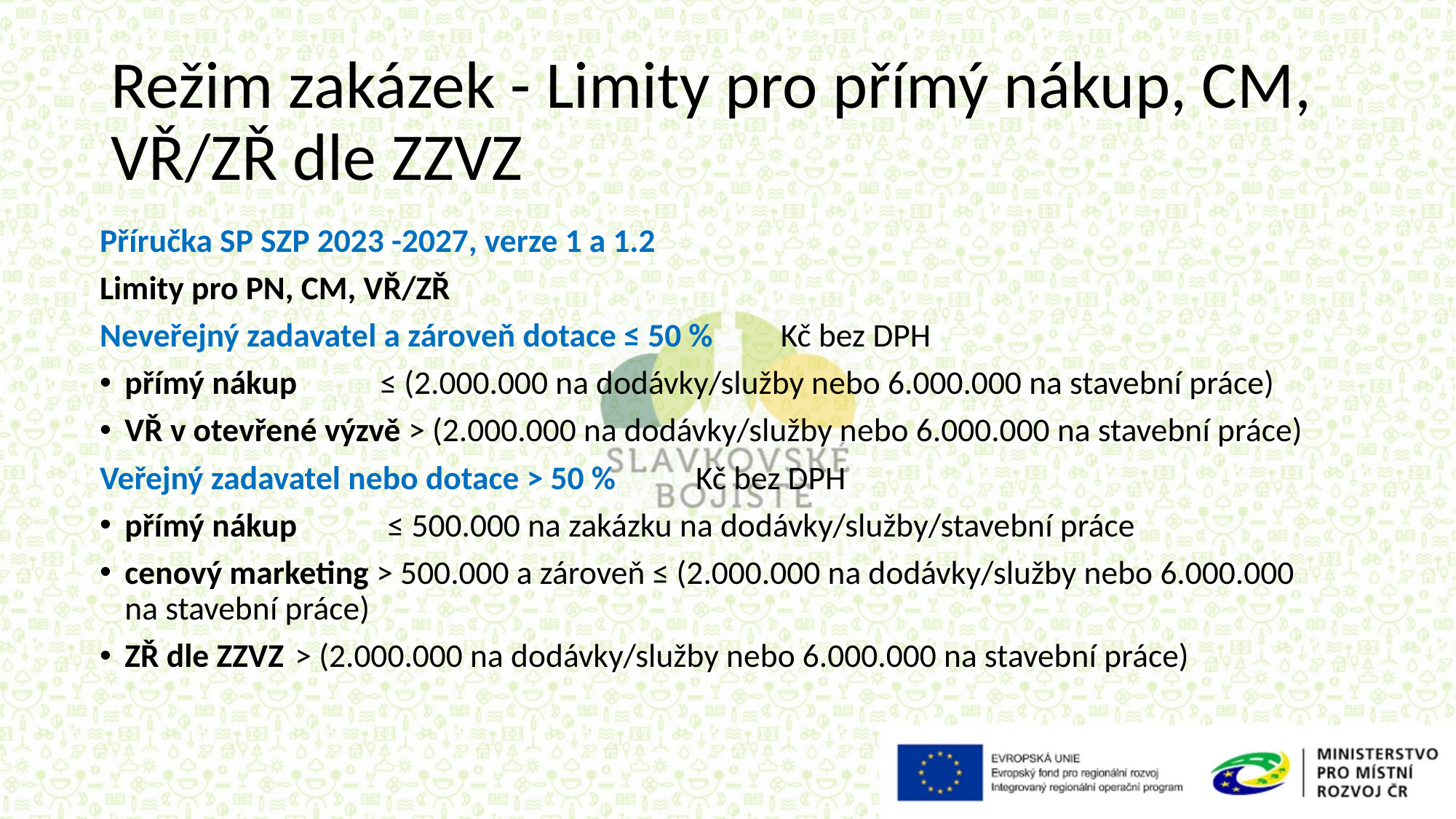

# Režim zakázek - Limity pro přímý nákup, CM, VŘ/ZŘ dle ZZVZ
Příručka SP SZP 2023 -2027, verze 1 a 1.2
Limity pro PN, CM, VŘ/ZŘ
Neveřejný zadavatel a zároveň dotace ≤ 50 %	Kč bez DPH
přímý nákup	≤ (2.000.000 na dodávky/služby nebo 6.000.000 na stavební práce)
VŘ v otevřené výzvě ˃ (2.000.000 na dodávky/služby nebo 6.000.000 na stavební práce)
Veřejný zadavatel nebo dotace ˃ 50 %	Kč bez DPH
přímý nákup	 ≤ 500.000 na zakázku na dodávky/služby/stavební práce
cenový marketing ˃ 500.000 a zároveň ≤ (2.000.000 na dodávky/služby nebo 6.000.000 na stavební práce)
ZŘ dle ZZVZ	˃ (2.000.000 na dodávky/služby nebo 6.000.000 na stavební práce)